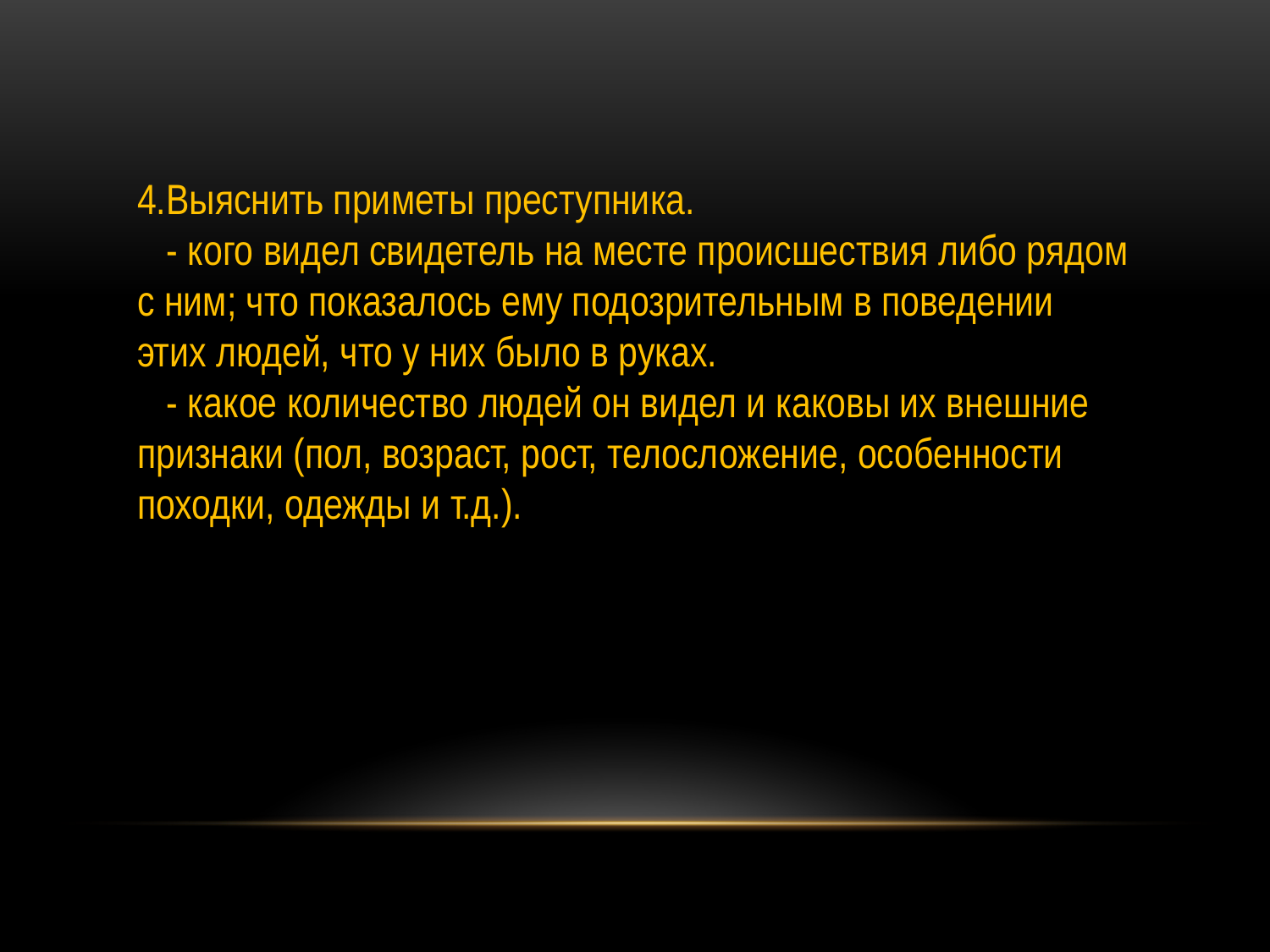

4.Выяснить приметы преступника.
   - кого видел свидетель на месте происшествия либо рядом с ним; что показалось ему подозрительным в поведении этих людей, что у них было в руках.
   - какое количество людей он видел и каковы их внешние признаки (пол, возраст, рост, телосложение, особенности походки, одежды и т.д.).